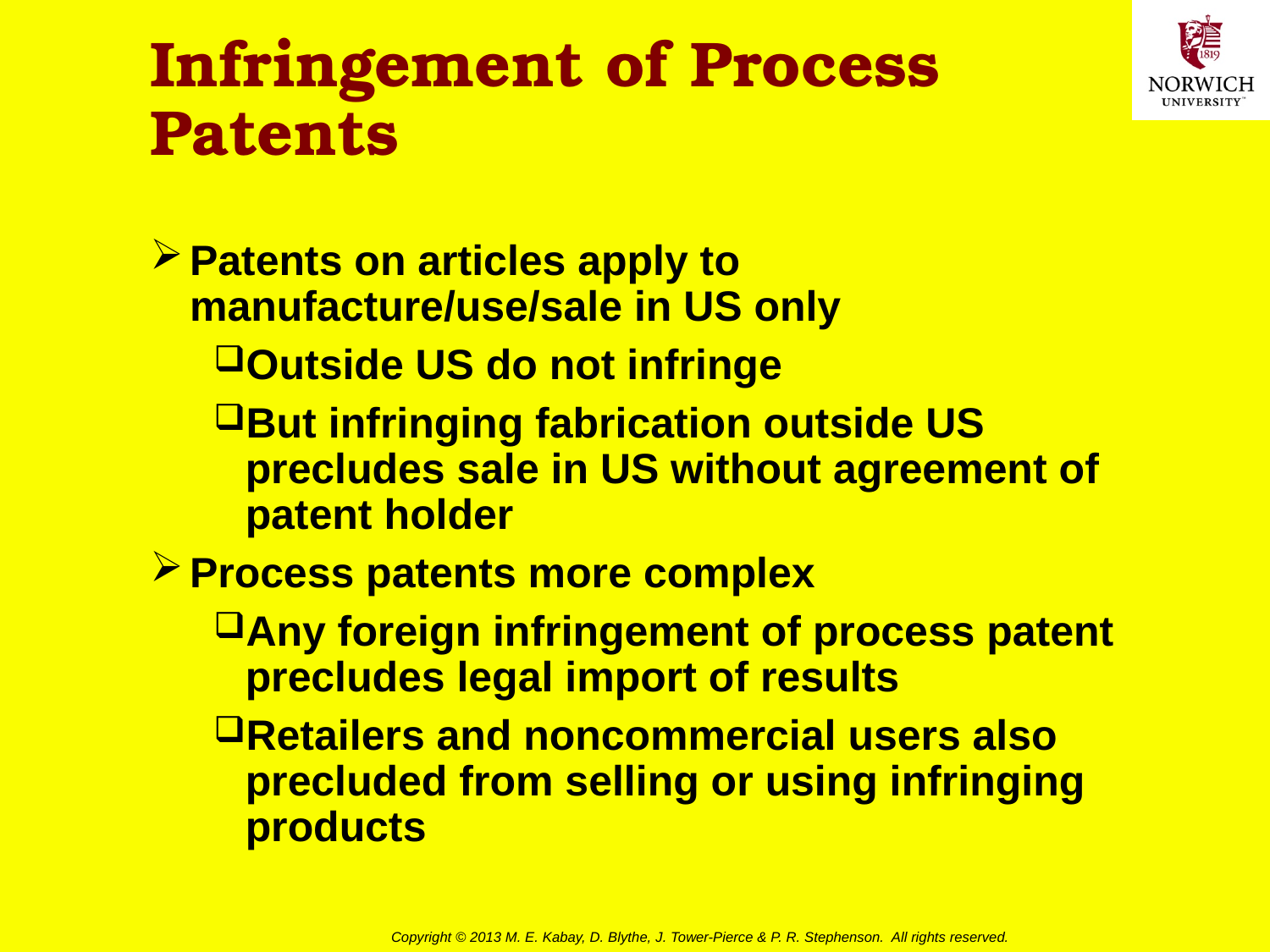

# Infringement of Process Patents
Patents on articles apply to manufacture/use/sale in US only
Outside US do not infringe
But infringing fabrication outside US precludes sale in US without agreement of patent holder
Process patents more complex
Any foreign infringement of process patent precludes legal import of results
Retailers and noncommercial users also precluded from selling or using infringing products